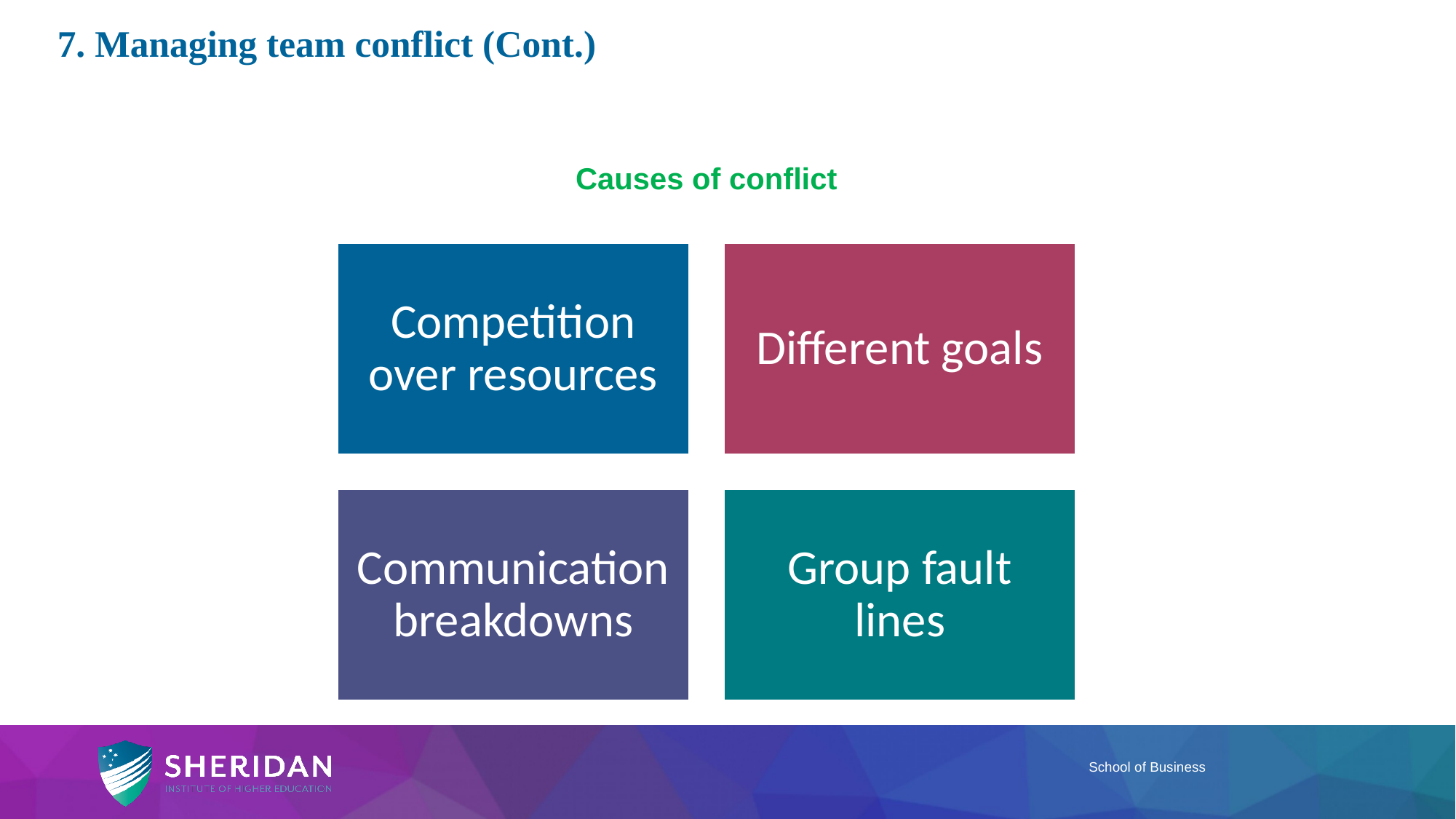

7. Managing team conflict (Cont.)
Causes of conflict
Competition over resources
Different goals
Communication breakdowns
Group fault lines